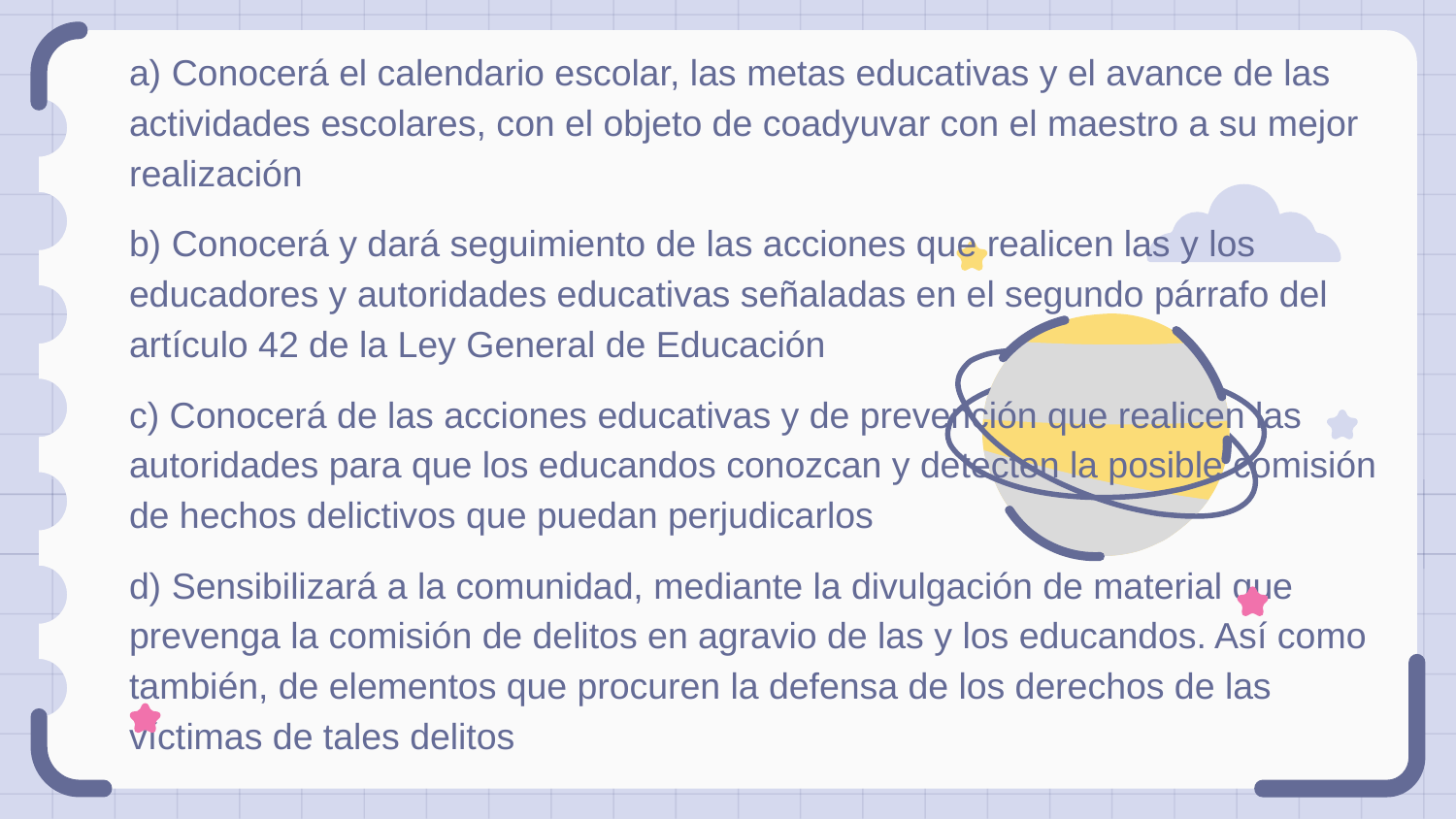

a) Conocerá el calendario escolar, las metas educativas y el avance de las actividades escolares, con el objeto de coadyuvar con el maestro a su mejor realización
b) Conocerá y dará seguimiento de las acciones que realicen las y los educadores y autoridades educativas señaladas en el segundo párrafo del artículo 42 de la Ley General de Educación
c) Conocerá de las acciones educativas y de prevención que realicen las autoridades para que los educandos conozcan y detecten la posible comisión de hechos delictivos que puedan perjudicarlos
d) Sensibilizará a la comunidad, mediante la divulgación de material que prevenga la comisión de delitos en agravio de las y los educandos. Así como también, de elementos que procuren la defensa de los derechos de las víctimas de tales delitos